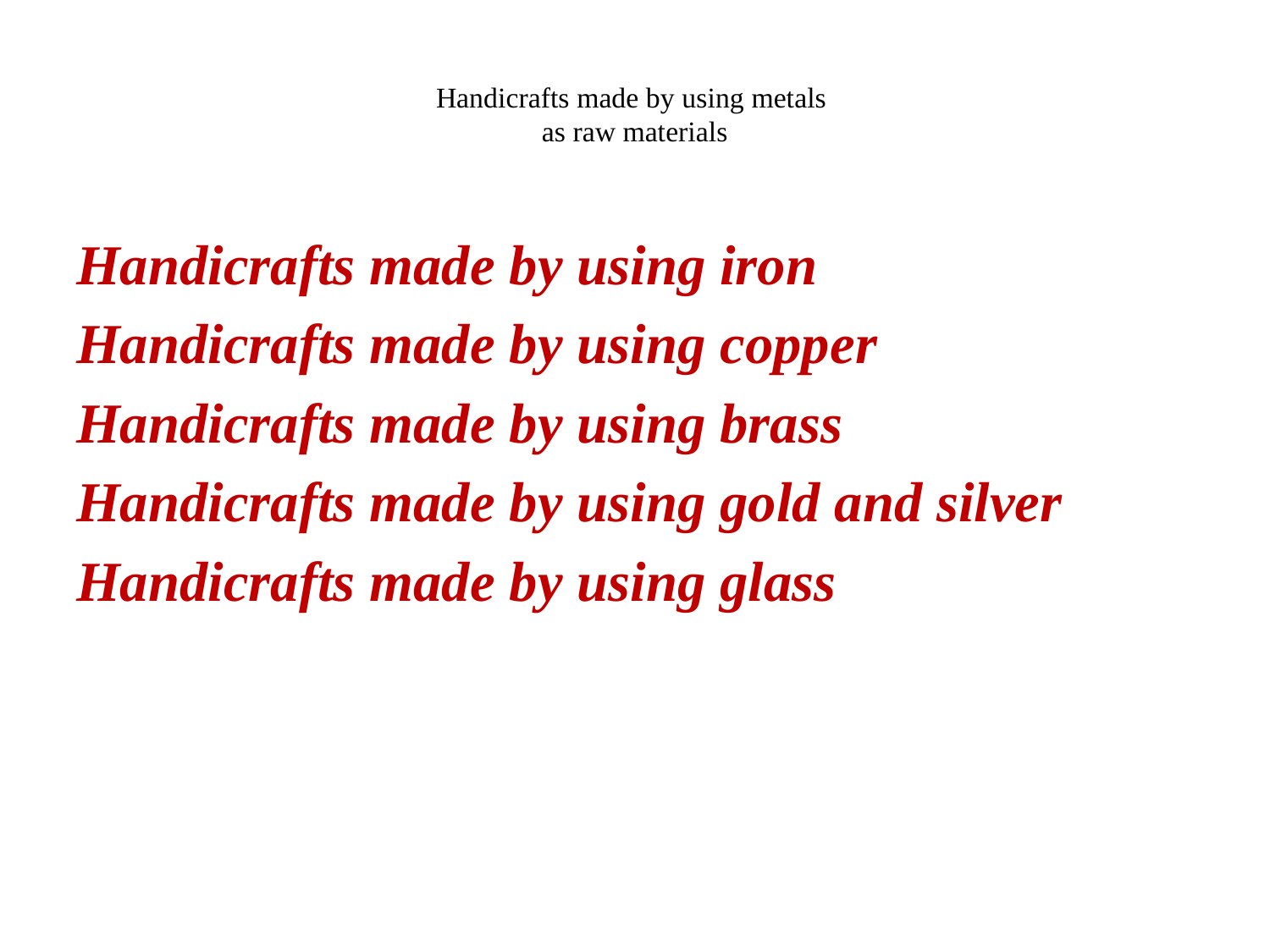

# Handicrafts made by using metals as raw materials
Handicrafts made by using iron
Handicrafts made by using copper
Handicrafts made by using brass
Handicrafts made by using gold and silver
Handicrafts made by using glass